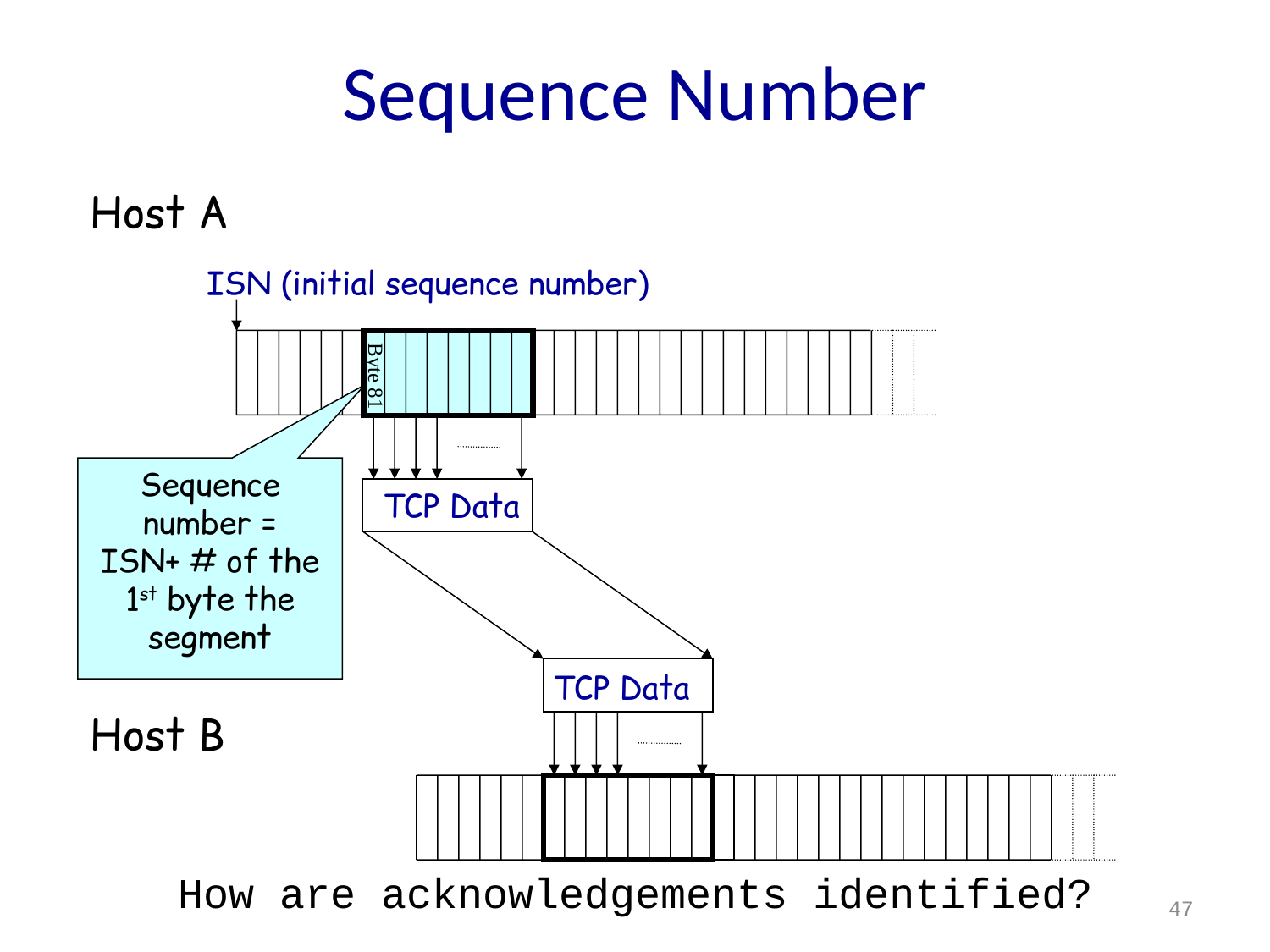

# Sequence Number
Host A
ISN (initial sequence number)

Byte 81

Sequence number =
ISN+ # of the 1st byte the segment

TCP Data

TCP Data
Host B

How are acknowledgements identified?
47